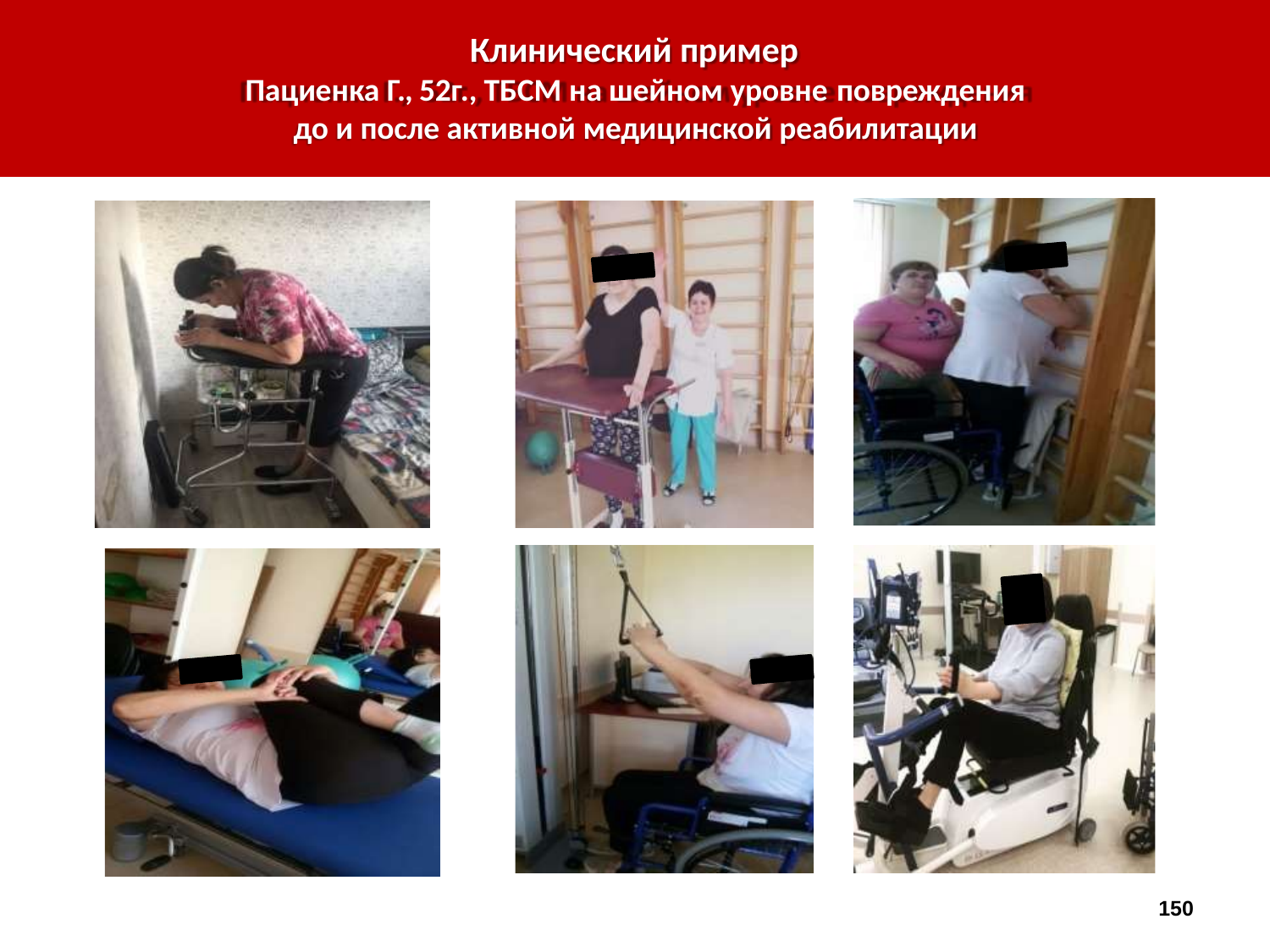

# Клинический пример

Пациенка Г., 52г., ТБСМ на шейном уровне повреждения
до и после активной медицинской реабилитации

150